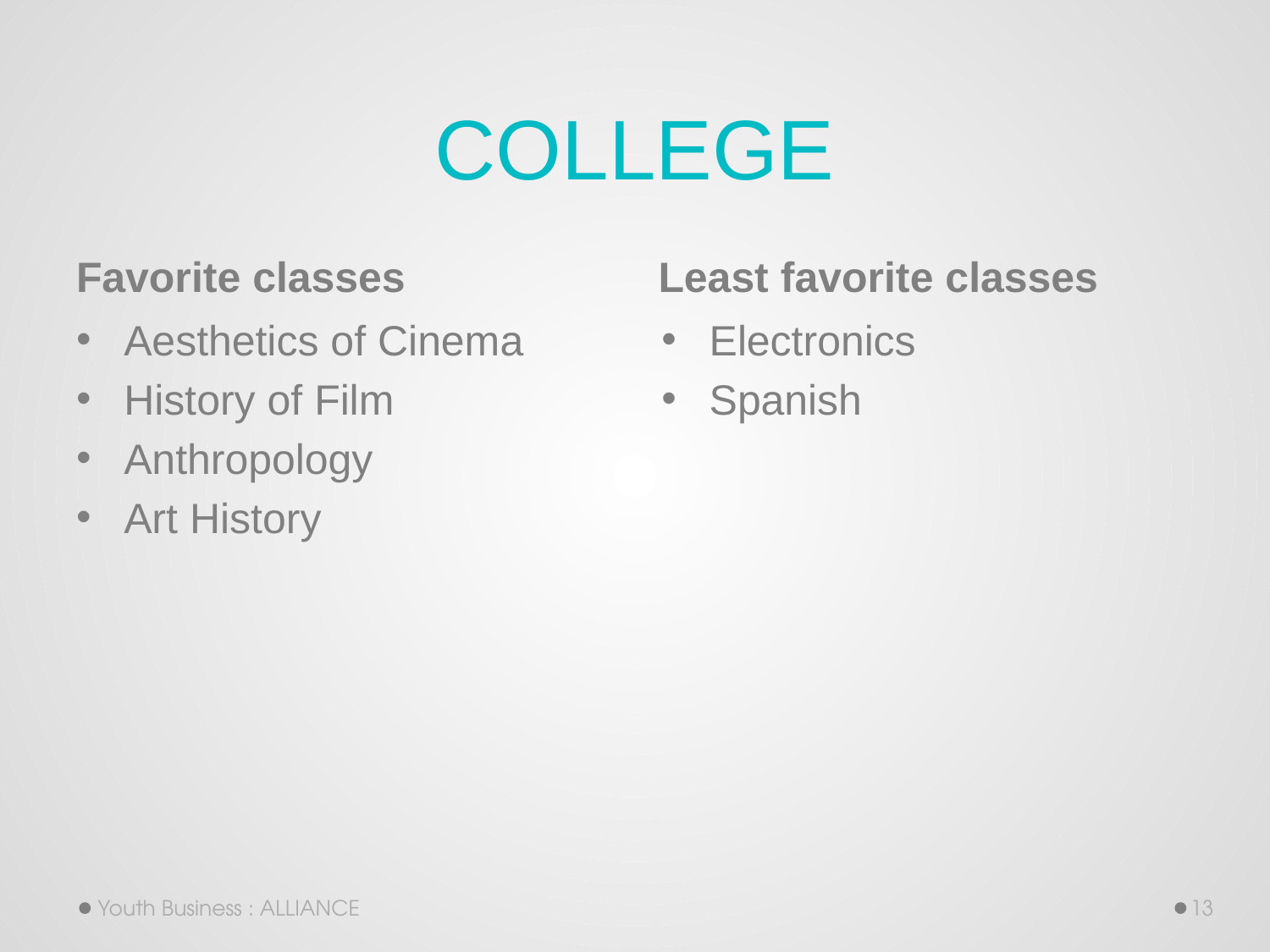

# College
Favorite classes
Least favorite classes
Aesthetics of Cinema
History of Film
Anthropology
Art History

Electronics
Spanish
Youth Business : ALLIANCE
13